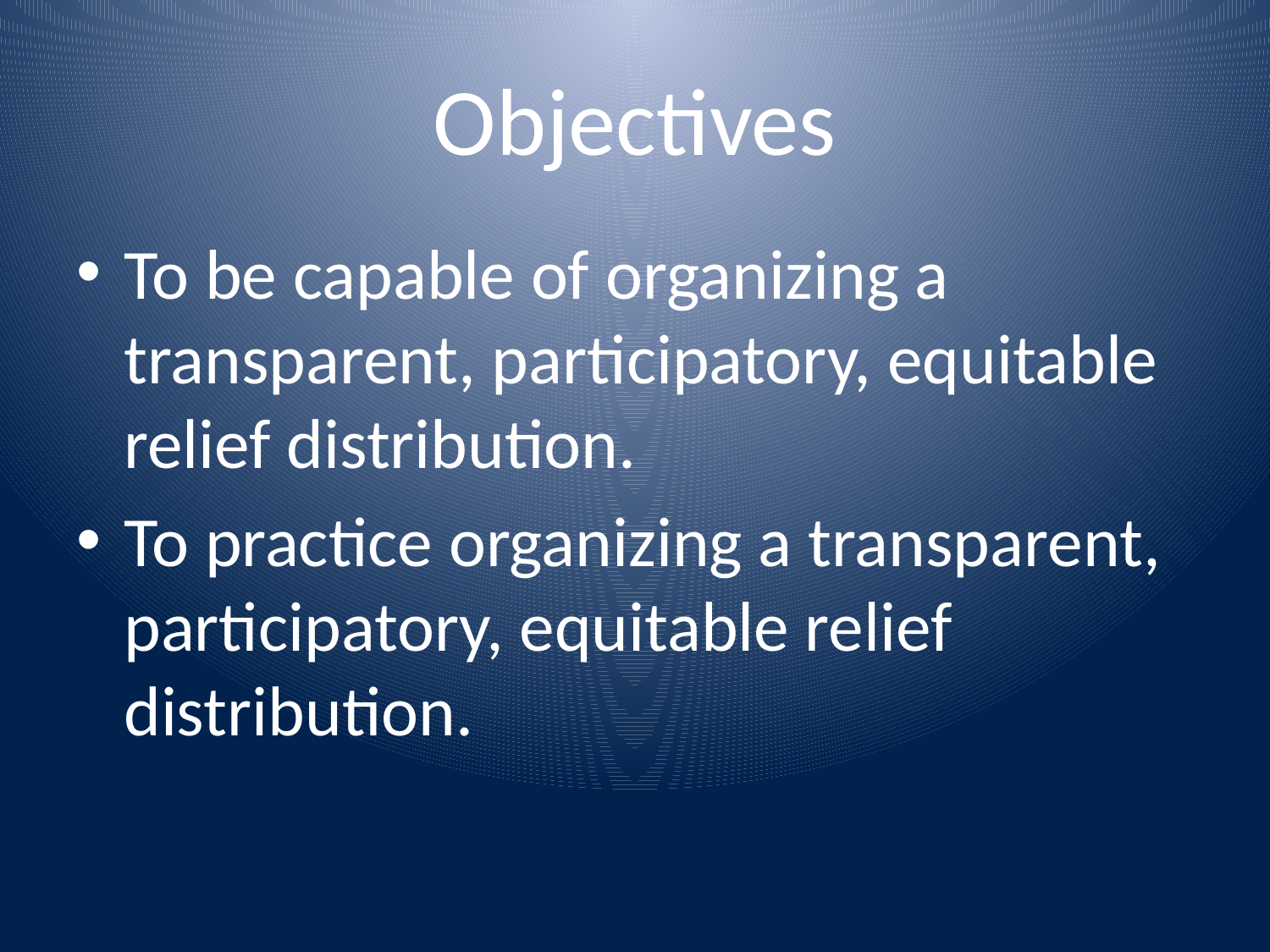

# Objectives
To be capable of organizing a transparent, participatory, equitable relief distribution.
To practice organizing a transparent, participatory, equitable relief distribution.